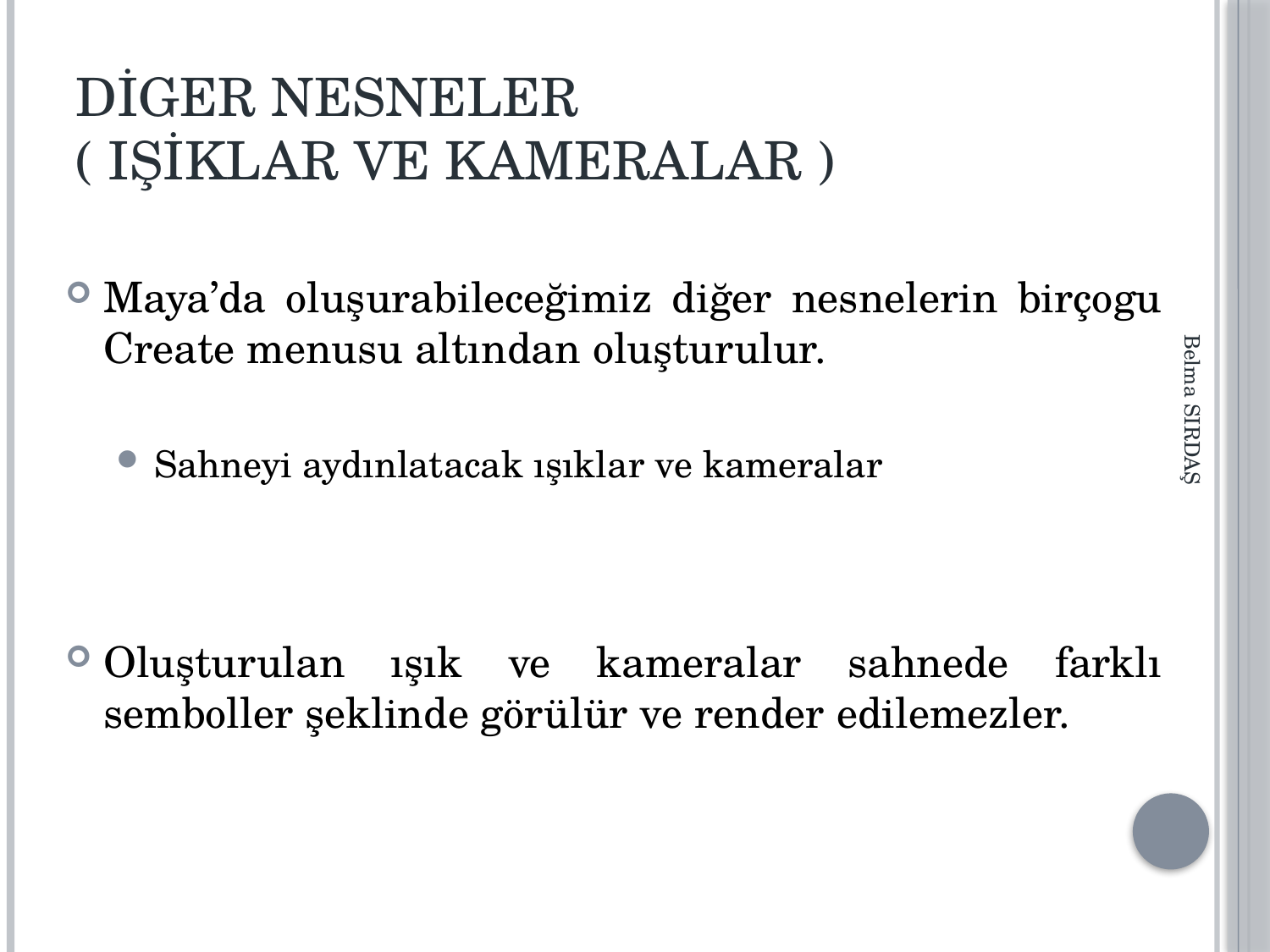

# Diger nesneler ( Işiklar ve Kameralar )
Maya’da oluşurabileceğimiz diğer nesnelerin birçogu Create menusu altından oluşturulur.

Sahneyi aydınlatacak ışıklar ve kameralar

Oluşturulan ışık ve kameralar sahnede farklı semboller şeklinde görülür ve render edilemezler.

Belma SIRDAŞ